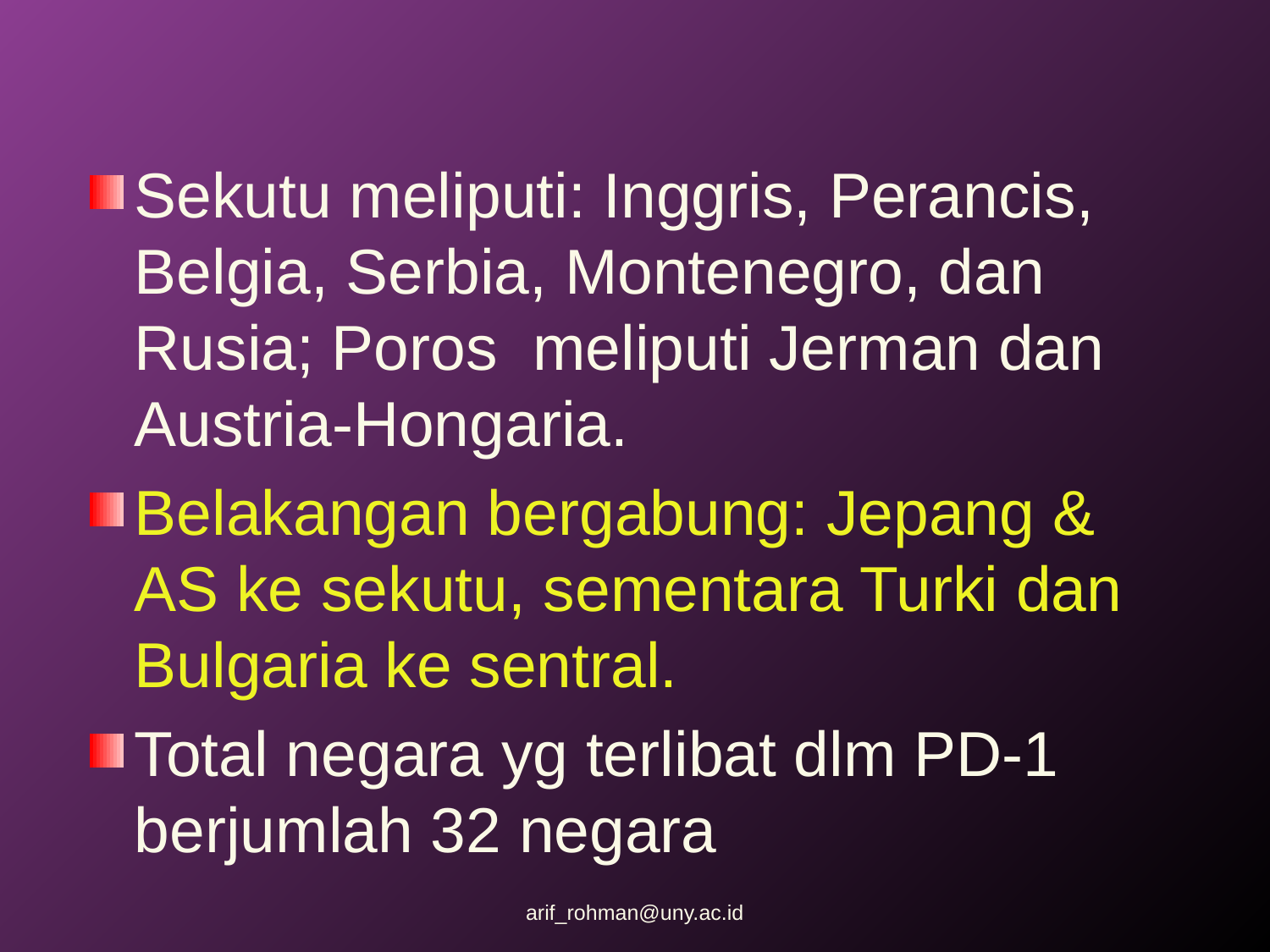

Sekutu meliputi: Inggris, Perancis, Belgia, Serbia, Montenegro, dan Rusia; Poros  meliputi Jerman dan  Austria-Hongaria.
Belakangan bergabung: Jepang & AS ke sekutu, sementara Turki dan Bulgaria ke sentral.
Total negara yg terlibat dlm PD-1 berjumlah 32 negara

arif_rohman@uny.ac.id